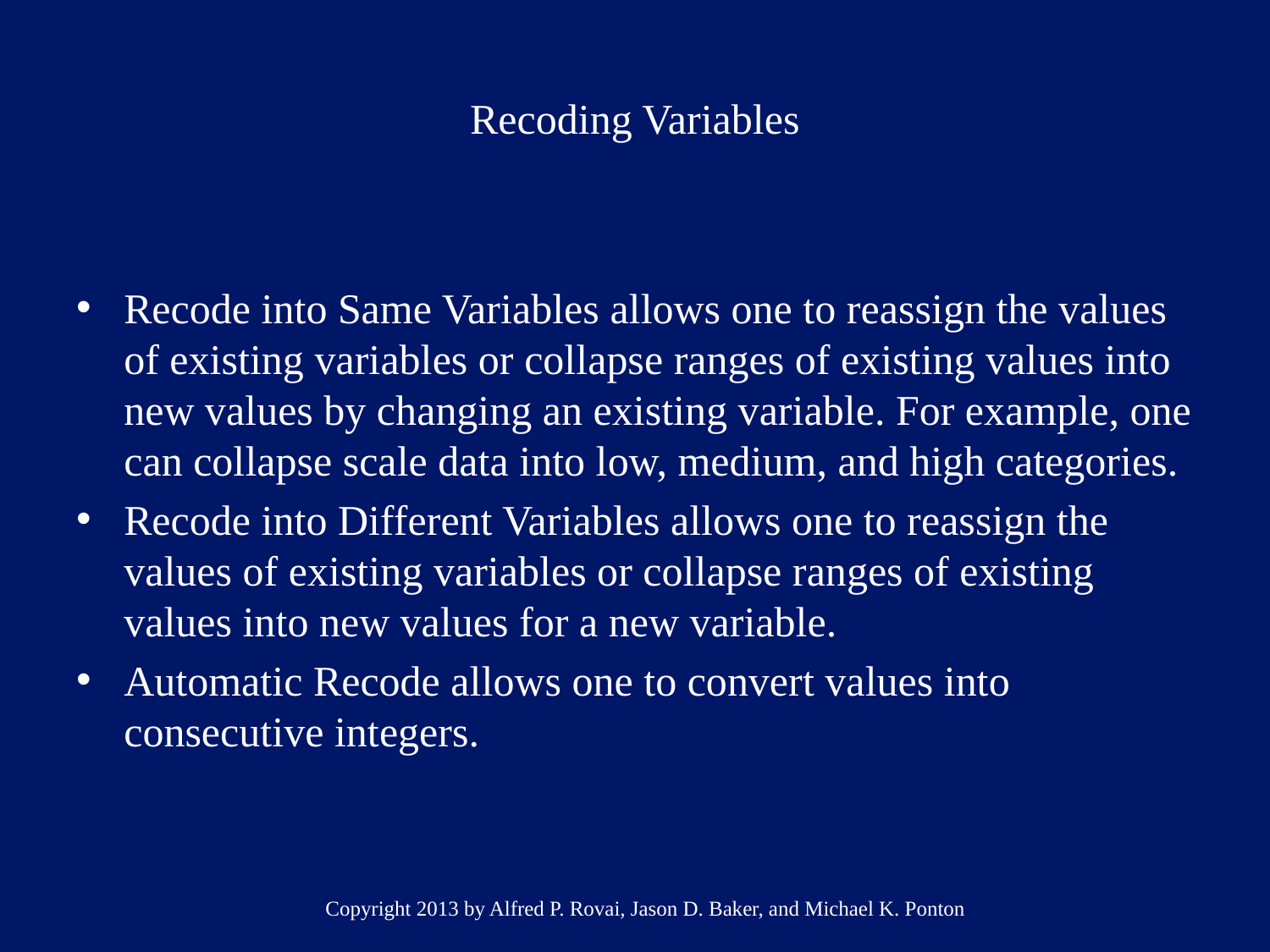

# Recoding Variables

Recode into Same Variables allows one to reassign the values of existing variables or collapse ranges of existing values into new values by changing an existing variable. For example, one can collapse scale data into low, medium, and high categories.
Recode into Different Variables allows one to reassign the values of existing variables or collapse ranges of existing values into new values for a new variable.
Automatic Recode allows one to convert values into consecutive integers.

Copyright 2013 by Alfred P. Rovai, Jason D. Baker, and Michael K. Ponton